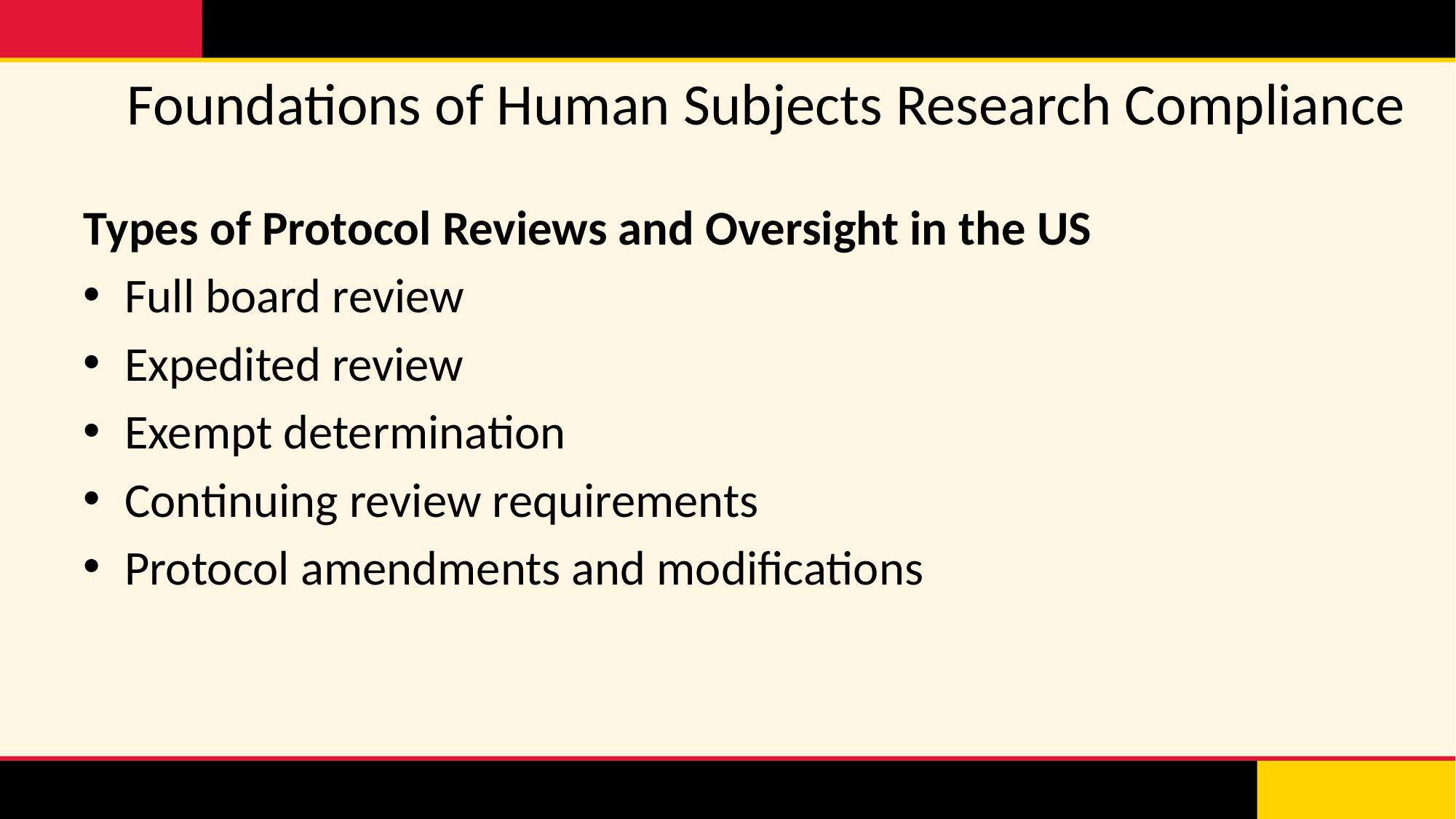

# Foundations of Human Subjects Research Compliance
Types of Protocol Reviews and Oversight in the US
Full board review
Expedited review
Exempt determination
Continuing review requirements
Protocol amendments and modifications